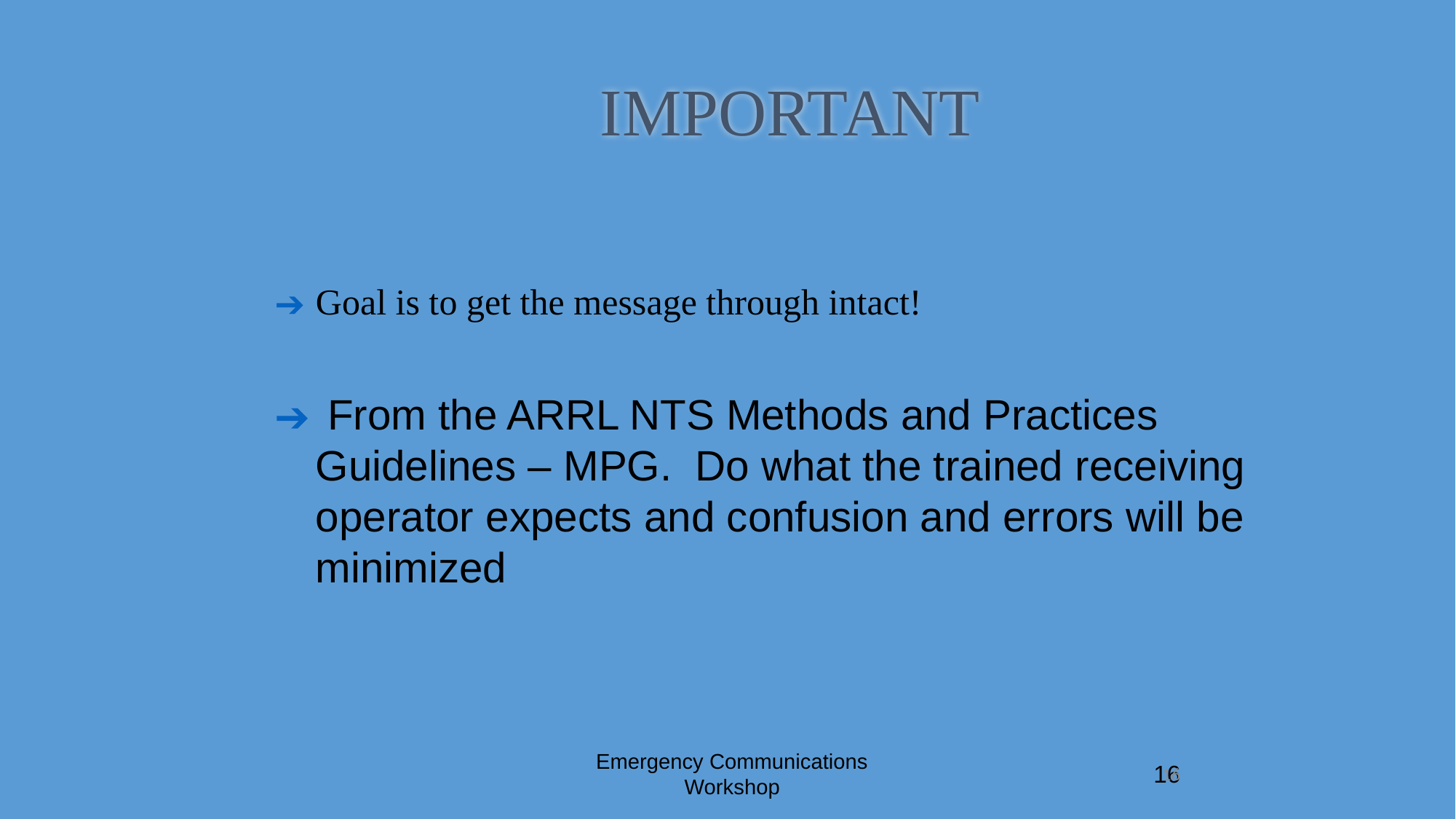

# IMPORTANT
Goal is to get the message through intact!

 From the ARRL NTS Methods and Practices Guidelines – MPG.  Do what the trained receiving operator expects and confusion and errors will be minimized

Emergency Communications Workshop
16
16